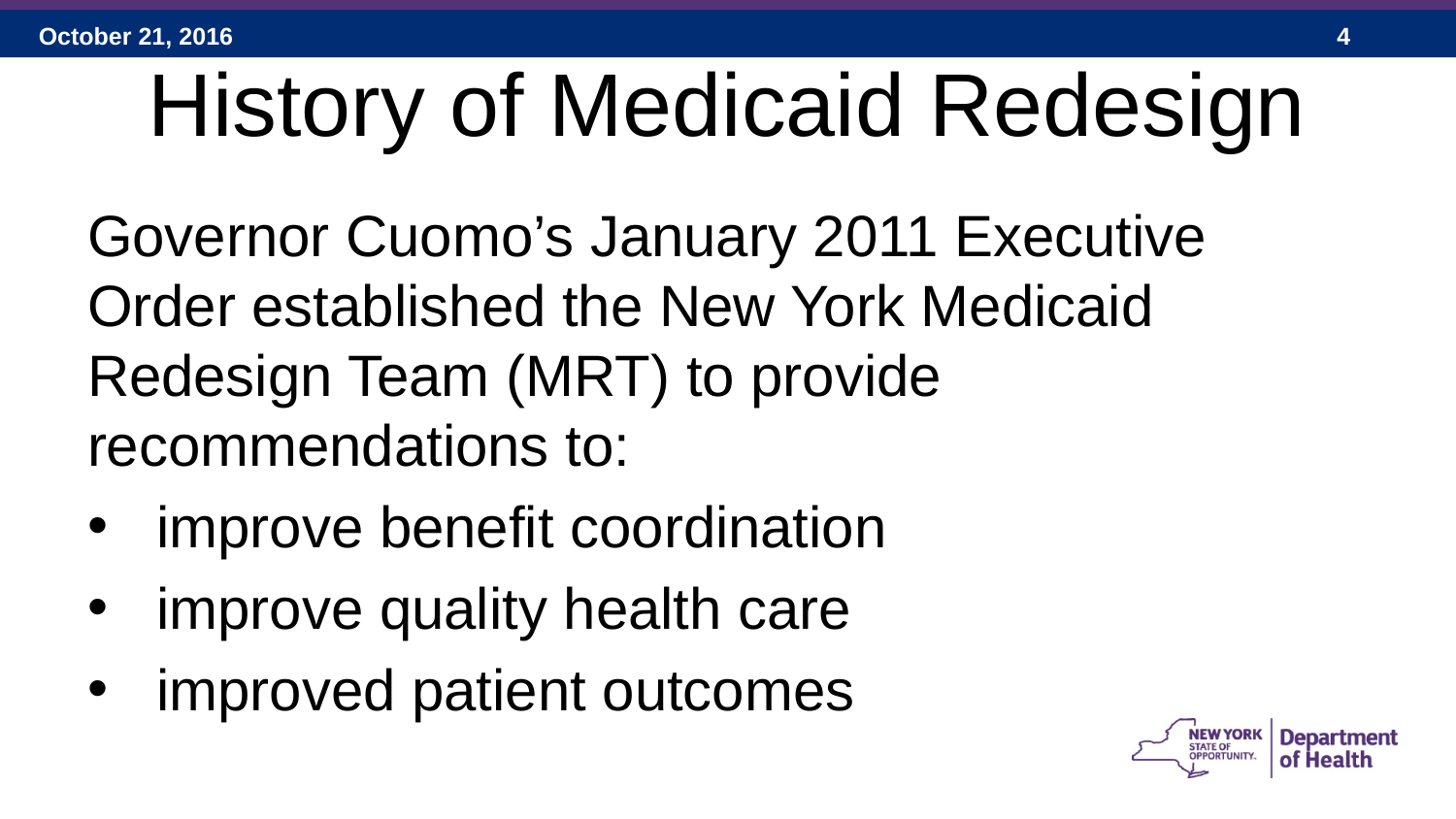

# History of Medicaid Redesign
Governor Cuomo’s January 2011 Executive Order established the New York Medicaid Redesign Team (MRT) to provide recommendations to:
 improve benefit coordination
 improve quality health care
 improved patient outcomes